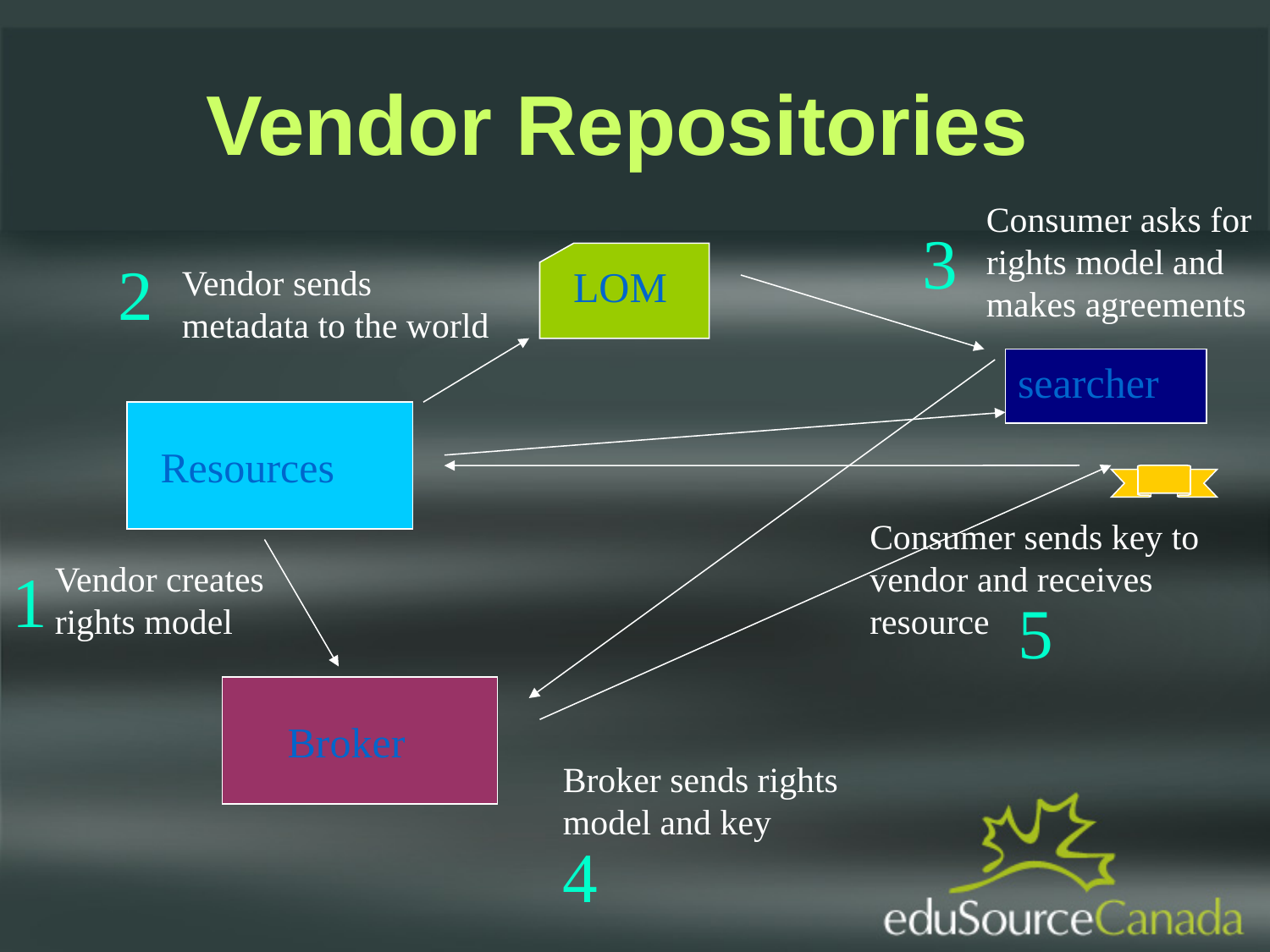

Vendor Repositories
Consumer asks for rights model and makes agreements
3
2

Vendor sends metadata to the world
LOM

searcher

Resources

Consumer sends key to vendor and receives resource

1
Vendor creates rights model
5

Broker
Broker sends rights model and key
4